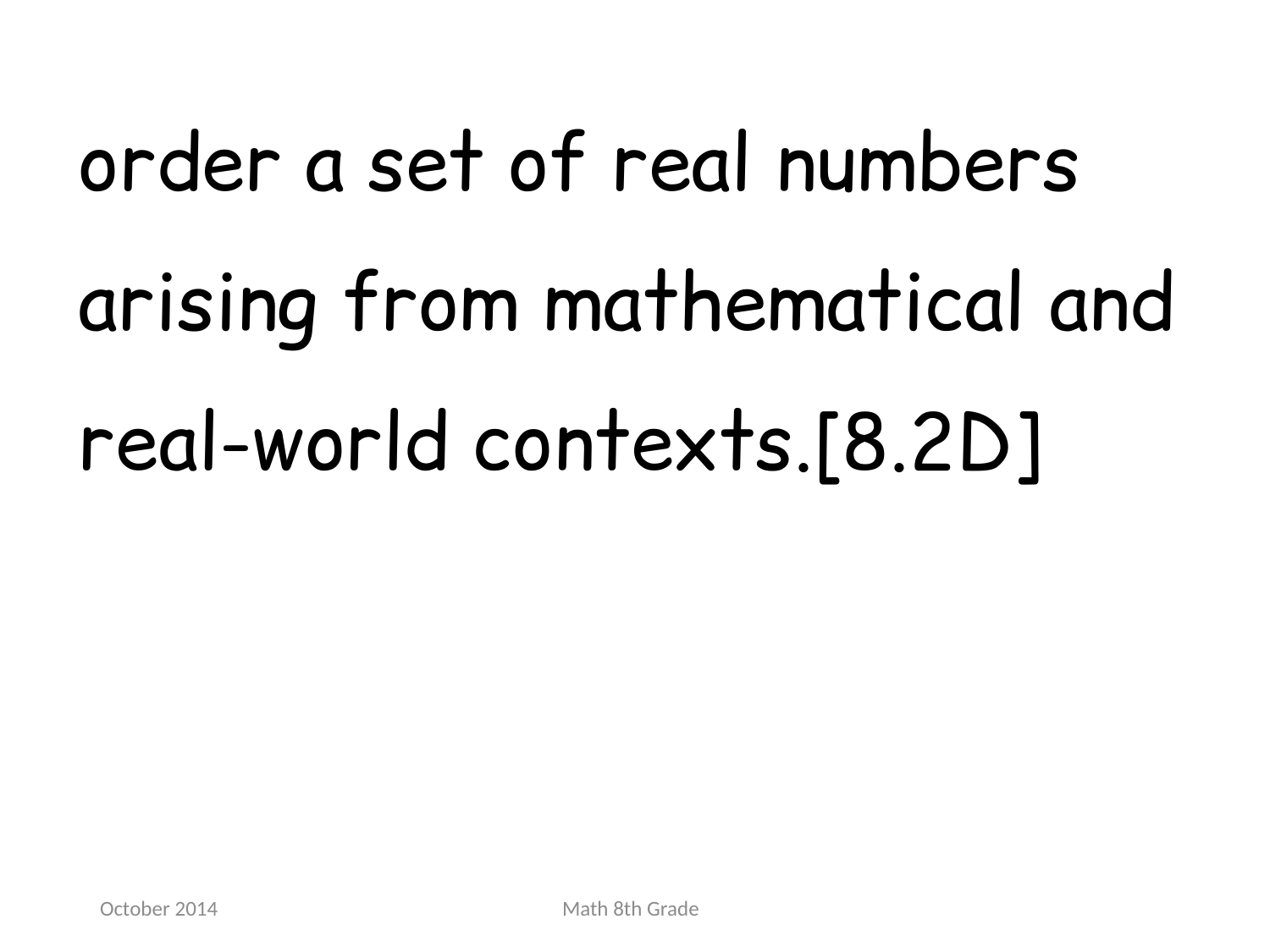

order a set of real numbers arising from mathematical and real-world contexts.[8.2D]
October 2014
Math 8th Grade